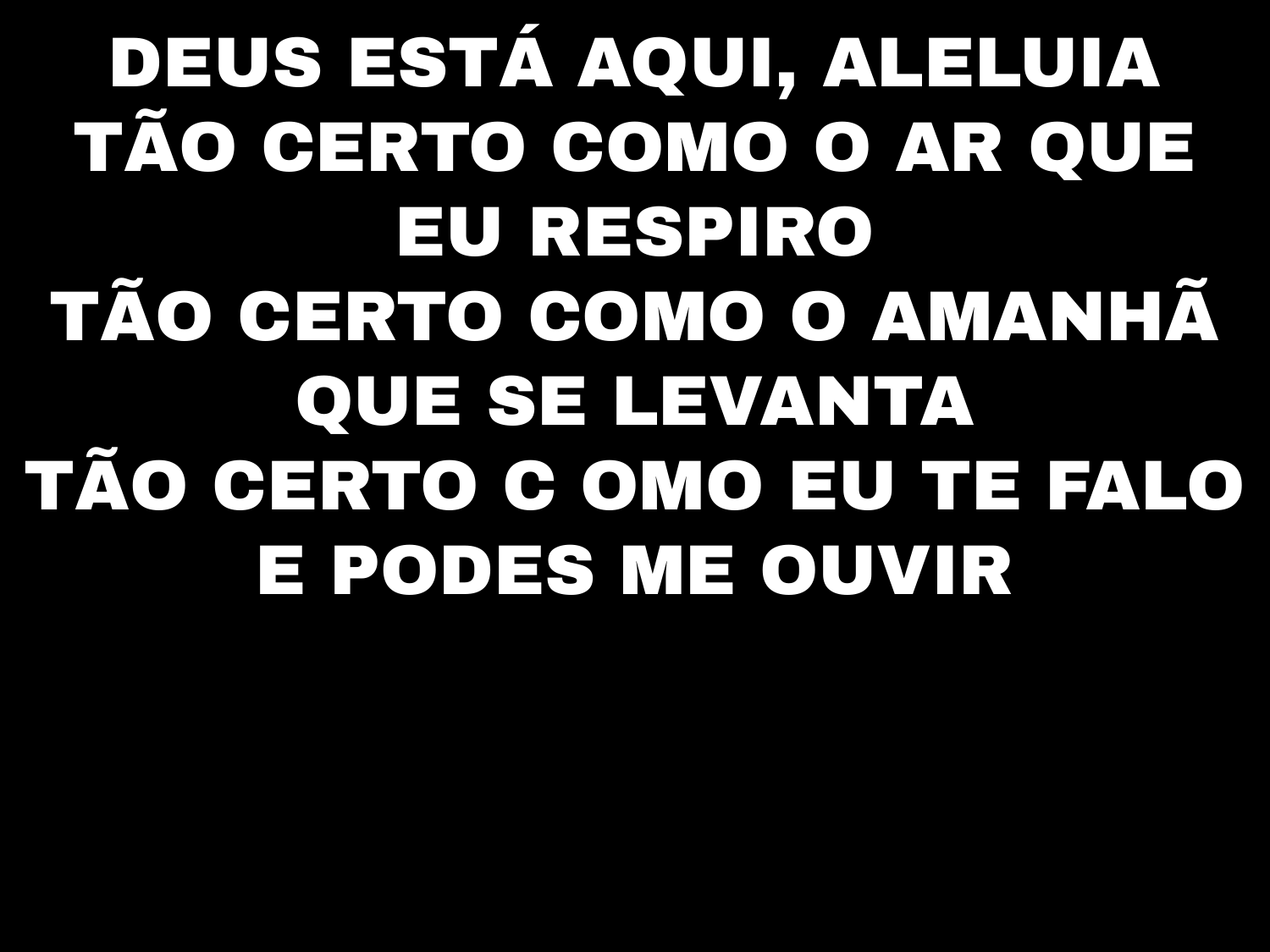

# DEUS ESTÁ AQUI, ALELUIA TÃO CERTO COMO O AR QUE EU RESPIRO TÃO CERTO COMO O AMANHÃ QUE SE LEVANTA TÃO CERTO C OMO EU TE FALO E PODES ME OUVIR